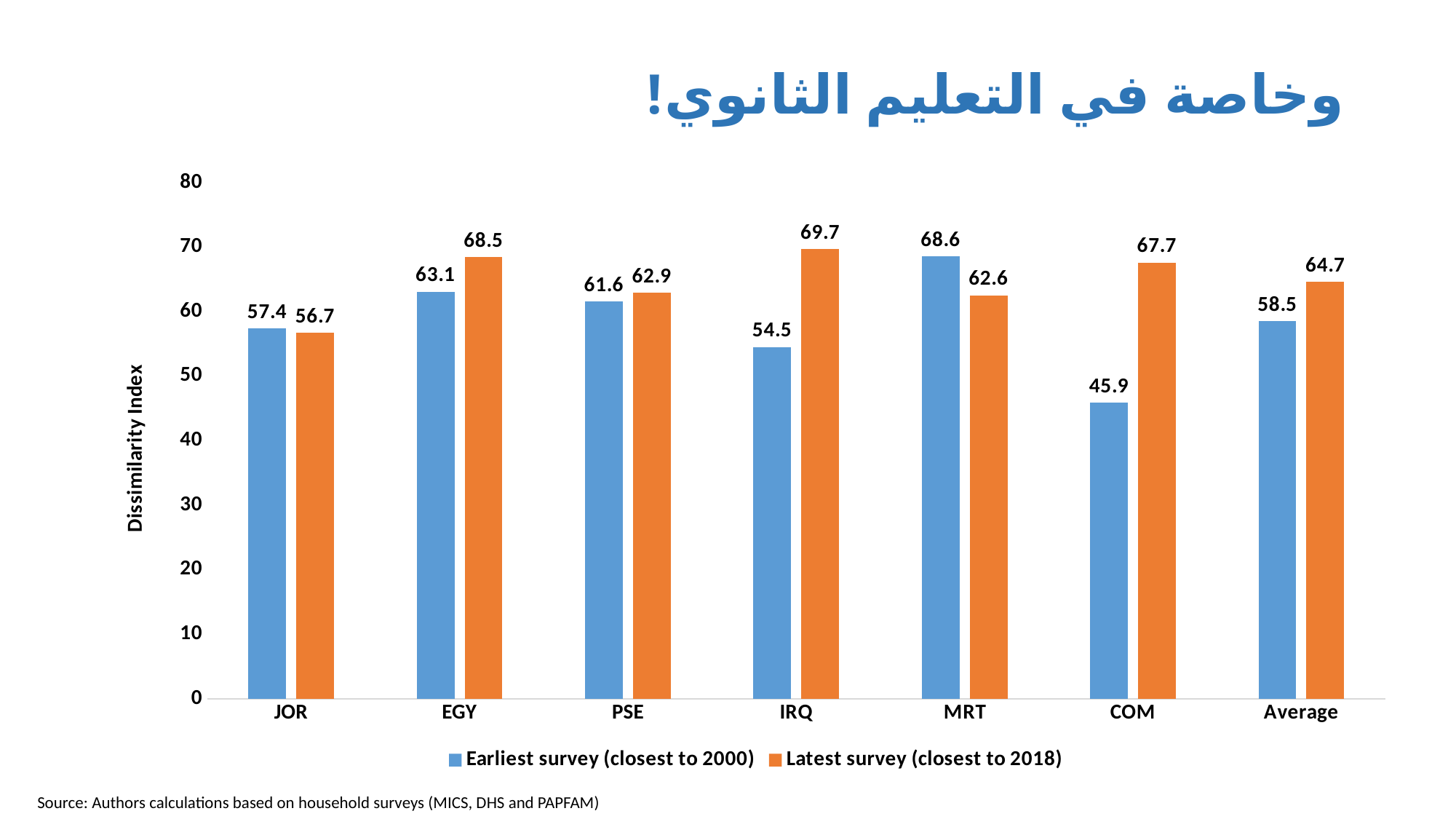

# وخاصة في التعليم الثانوي!

### Chart

| Category | Earliest survey (closest to 2000) | Latest survey (closest to 2018) |
|---|---|---|
| JOR | 57.42 | 56.73 |
| EGY | 63.13 | 68.47 |
| PSE | 61.62 | 62.92 |
| IRQ | 54.54 | 69.7 |
| MRT | 68.59 | 62.56 |
| COM | 45.88 | 67.65 |
| Average | 58.53 | 64.67166666666667 |
Source: Authors calculations based on household surveys (MICS, DHS and PAPFAM)